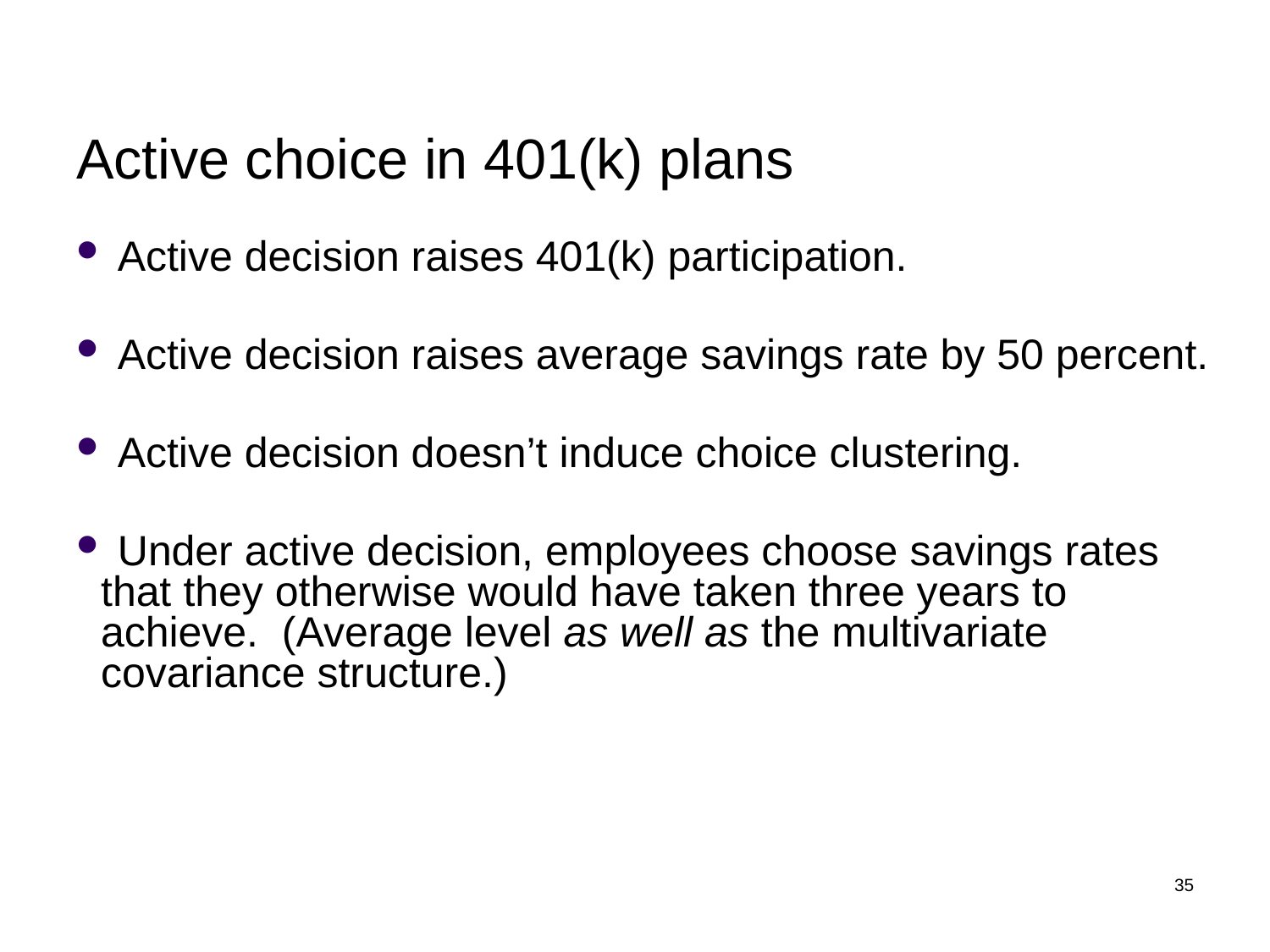

# Active choice in 401(k) plans
 Active decision raises 401(k) participation.

 Active decision raises average savings rate by 50 percent.

 Active decision doesn’t induce choice clustering.

 Under active decision, employees choose savings rates that they otherwise would have taken three years to achieve.  (Average level as well as the multivariate covariance structure.)
35